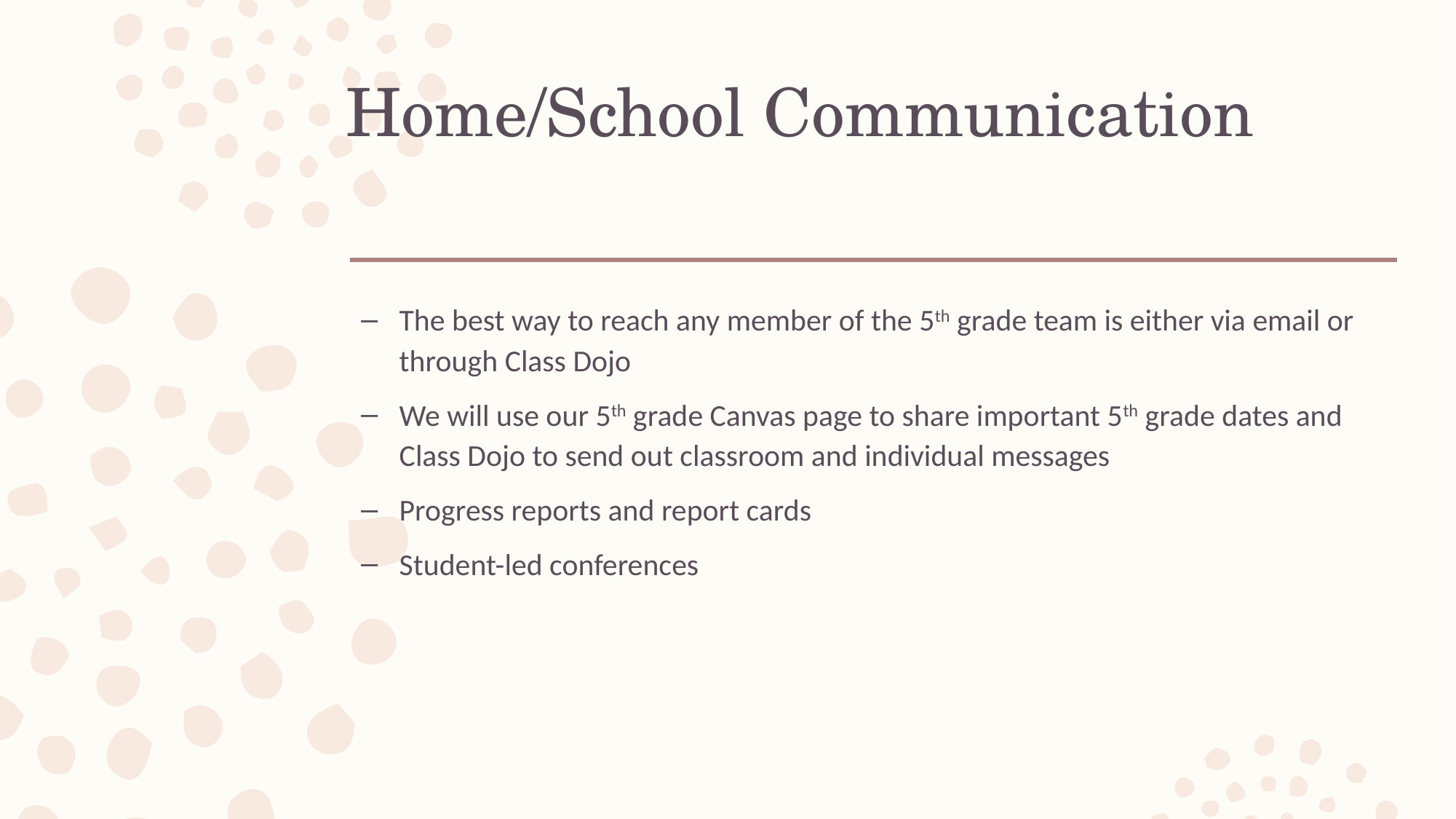

# Home/School Communication
The best way to reach any member of the 5th grade team is either via email or through Class Dojo
We will use our 5th grade Canvas page to share important 5th grade dates and Class Dojo to send out classroom and individual messages
Progress reports and report cards
Student-led conferences